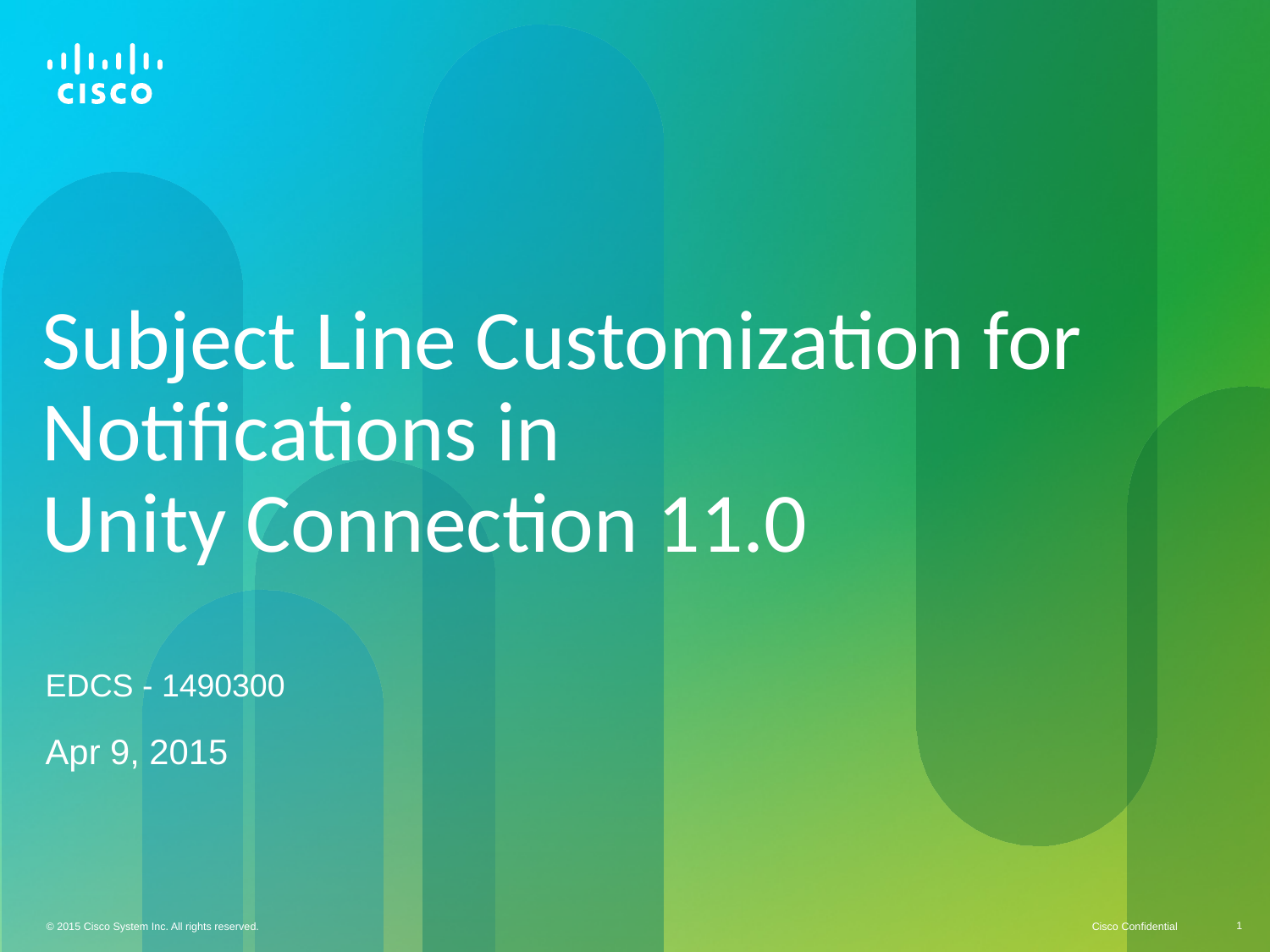

# Subject Line Customization for Notifications in Unity Connection 11.0

EDCS - 1490300
Apr 9, 2015